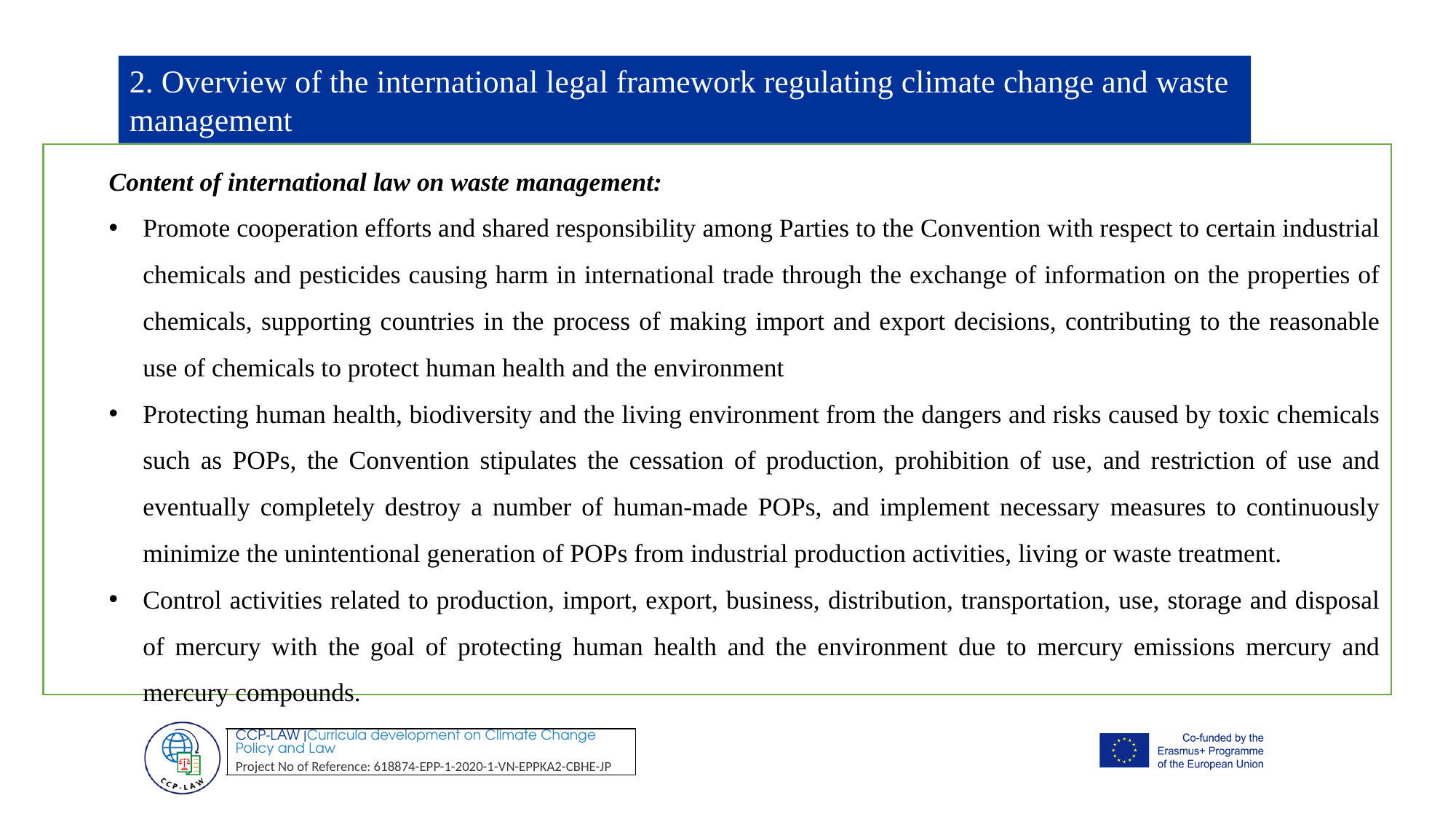

2. Overview of the international legal framework regulating climate change and waste management
Content of international law on waste management:
Promote cooperation efforts and shared responsibility among Parties to the Convention with respect to certain industrial chemicals and pesticides causing harm in international trade through the exchange of information on the properties of chemicals, supporting countries in the process of making import and export decisions, contributing to the reasonable use of chemicals to protect human health and the environment
Protecting human health, biodiversity and the living environment from the dangers and risks caused by toxic chemicals such as POPs, the Convention stipulates the cessation of production, prohibition of use, and restriction of use and eventually completely destroy a number of human-made POPs, and implement necessary measures to continuously minimize the unintentional generation of POPs from industrial production activities, living or waste treatment.
Control activities related to production, import, export, business, distribution, transportation, use, storage and disposal of mercury with the goal of protecting human health and the environment due to mercury emissions mercury and mercury compounds.